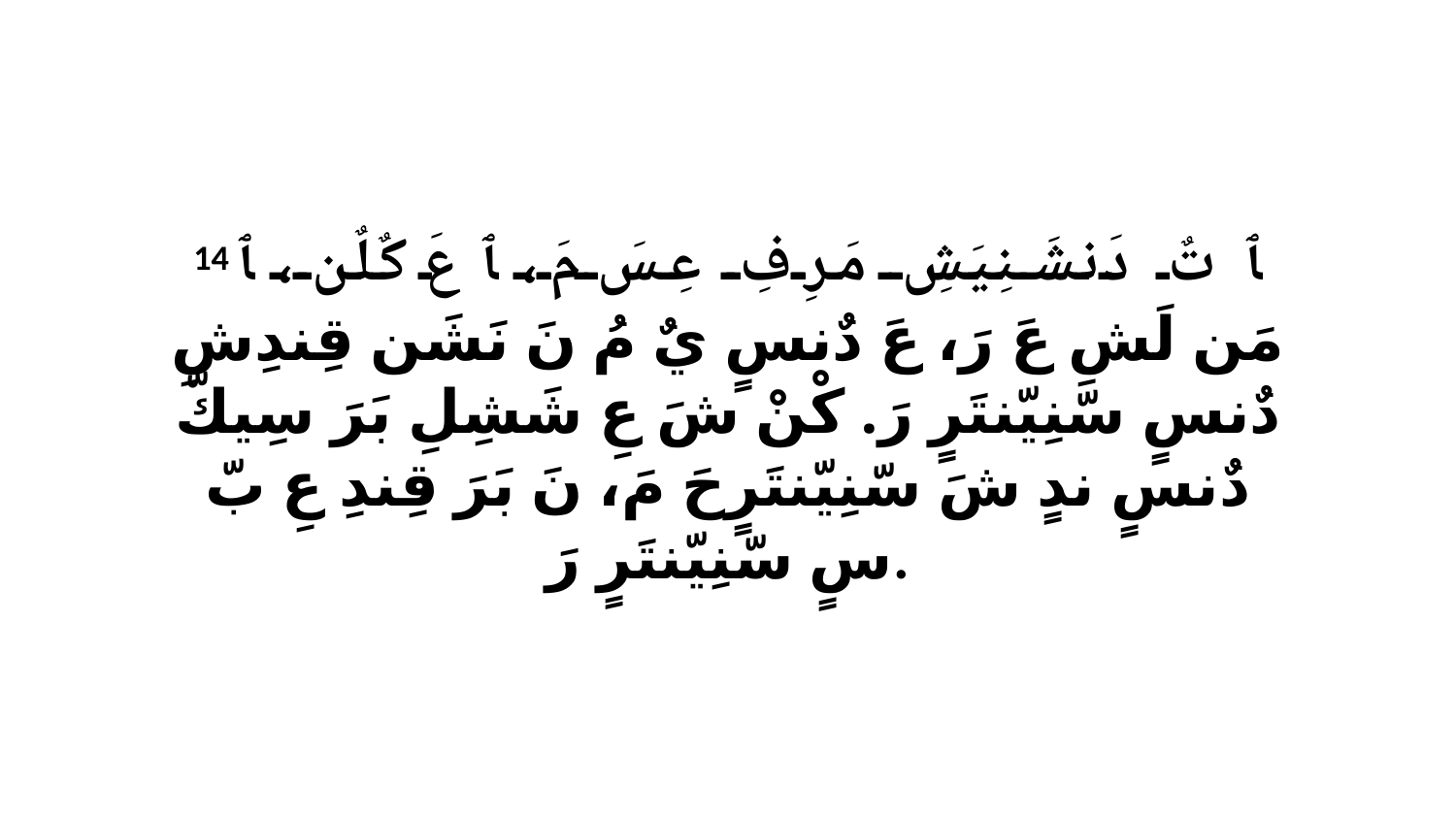

14 ﭑ تٌ دَنشَنِيَشِ مَرِفِ عِسَ مَ، ﭑ عَ كٌلٌن، ﭑ مَن لَشِ عَ رَ، عَ دٌنسٍ يٌ مُ نَ نَشَن قِندِشِ دٌنسٍ سّنِيّنتَرٍ رَ. كْنْ شَ عِ شَشِلِ بَرَ سِيكّ دٌنسٍ ندٍ شَ سّنِيّنتَرٍحَ مَ، نَ بَرَ قِندِ عِ بّ سٍ سّنِيّنتَرٍ رَ.